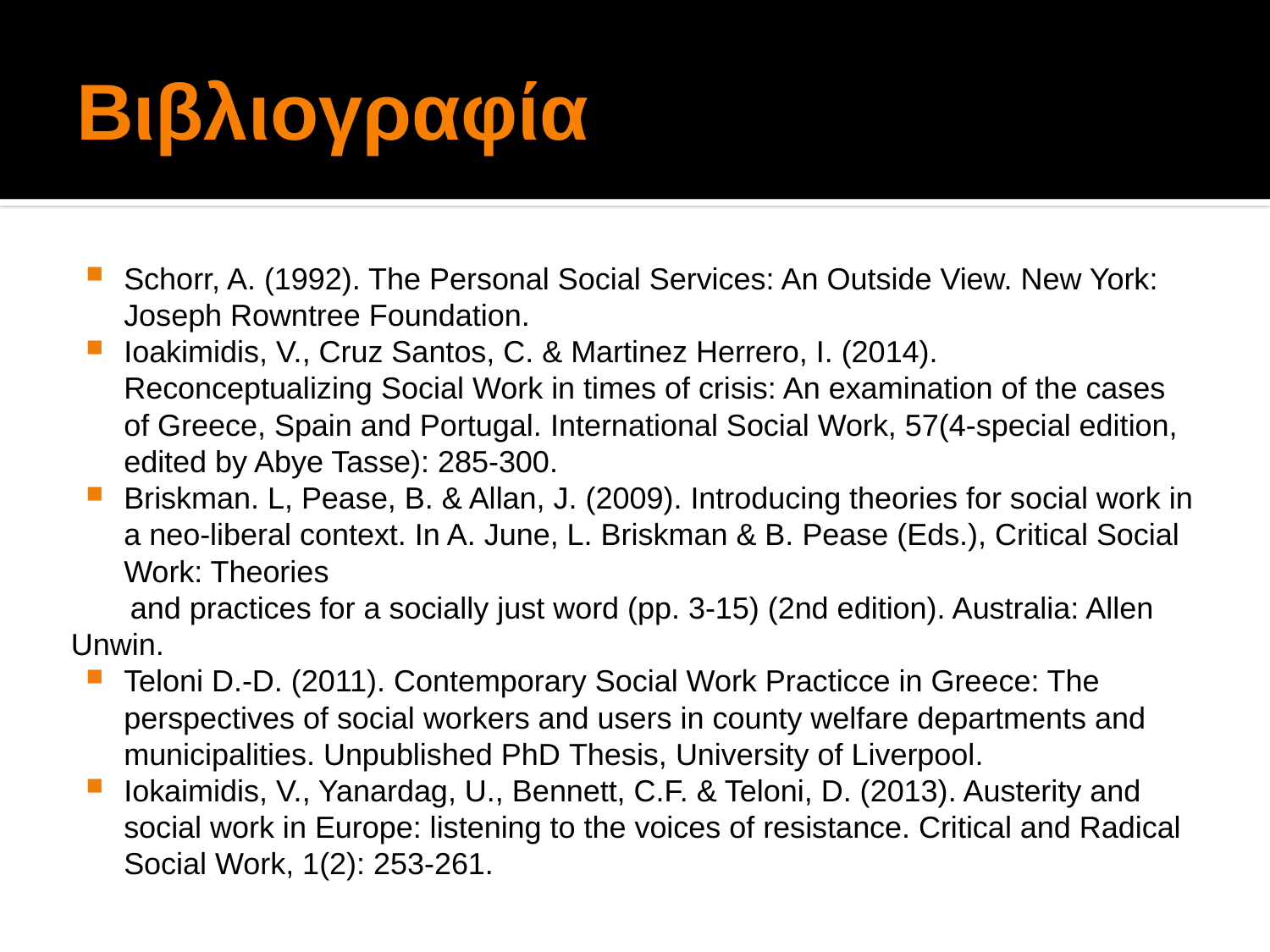

# Βιβλιογραφία
Schorr, A. (1992). The Personal Social Services: An Outside View. New York: Joseph Rowntree Foundation.
Ioakimidis, V., Cruz Santos, C. & Martinez Herrero, I. (2014). Reconceptualizing Social Work in times of crisis: An examination of the cases of Greece, Spain and Portugal. International Social Work, 57(4-special edition, edited by Abye Tasse): 285-300.
Briskman. L, Pease, B. & Allan, J. (2009). Introducing theories for social work in a neo-liberal context. In A. June, L. Briskman & B. Pease (Eds.), Critical Social Work: Theories
       and practices for a socially just word (pp. 3-15) (2nd edition). Australia: Allen Unwin.
Teloni D.-D. (2011). Contemporary Social Work Practicce in Greece: The perspectives of social workers and users in county welfare departments and municipalities. Unpublished PhD Thesis, University of Liverpool.
Iokaimidis, V., Yanardag, U., Bennett, C.F. & Teloni, D. (2013). Austerity and social work in Europe: listening to the voices of resistance. Critical and Radical Social Work, 1(2): 253-261.